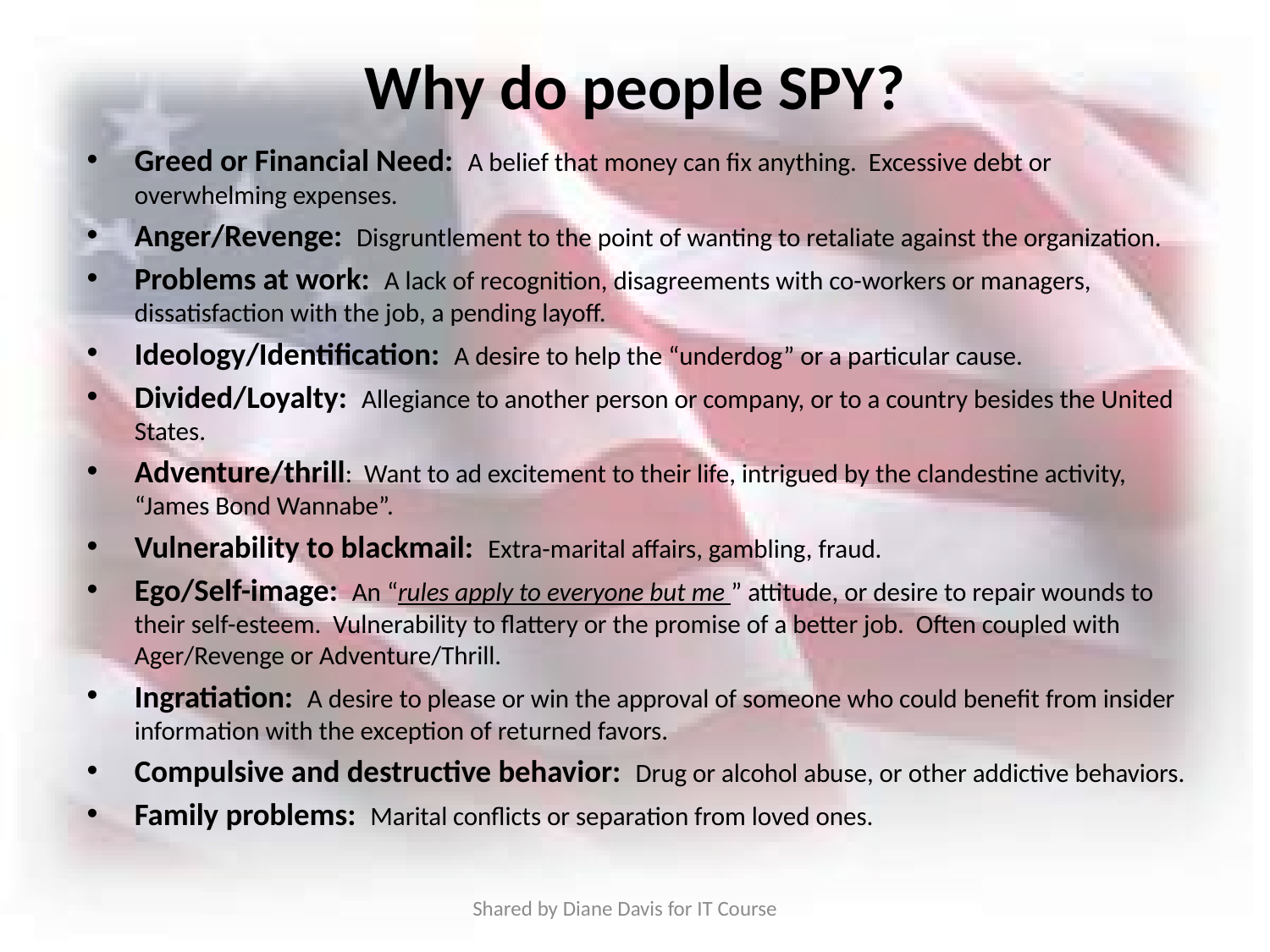

# Why do people SPY?
Greed or Financial Need:  A belief that money can fix anything.  Excessive debt or overwhelming expenses.
Anger/Revenge:  Disgruntlement to the point of wanting to retaliate against the organization.
Problems at work:  A lack of recognition, disagreements with co-workers or managers, dissatisfaction with the job, a pending layoff.
Ideology/Identification:  A desire to help the “underdog” or a particular cause.
Divided/Loyalty:  Allegiance to another person or company, or to a country besides the United States.
Adventure/thrill:  Want to ad excitement to their life, intrigued by the clandestine activity, “James Bond Wannabe”.
Vulnerability to blackmail:  Extra-marital affairs, gambling, fraud.
Ego/Self-image:  An “rules apply to everyone but me ” attitude, or desire to repair wounds to their self-esteem.  Vulnerability to flattery or the promise of a better job.  Often coupled with Ager/Revenge or Adventure/Thrill.
Ingratiation:  A desire to please or win the approval of someone who could benefit from insider information with the exception of returned favors.
Compulsive and destructive behavior:  Drug or alcohol abuse, or other addictive behaviors.
Family problems:  Marital conflicts or separation from loved ones.

Shared by Diane Davis for IT Course